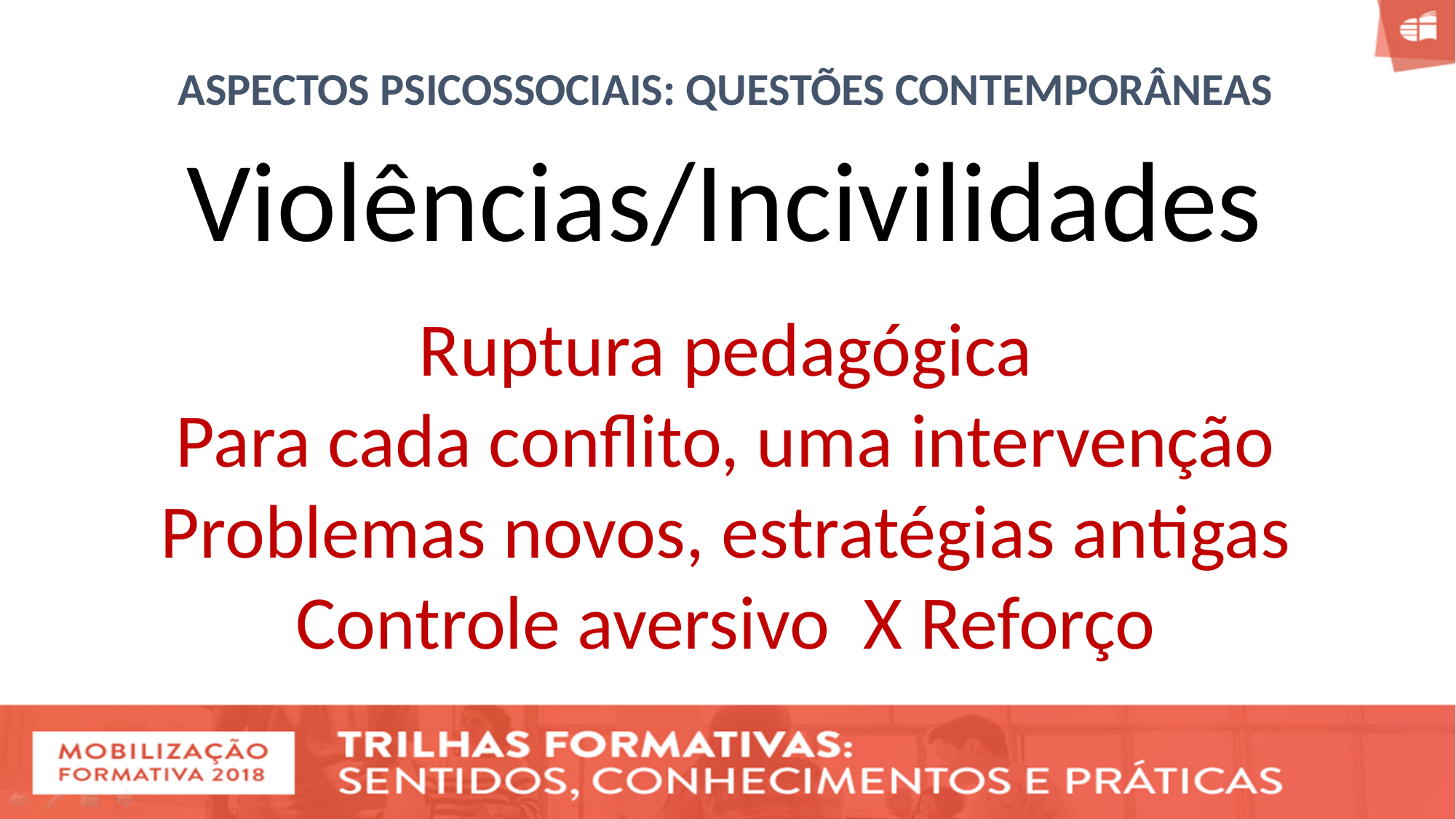

ASPECTOS PSICOSSOCIAIS: QUESTÕES CONTEMPORÂNEAS
Violências/Incivilidades
Ruptura pedagógica
Para cada conflito, uma intervenção
Problemas novos, estratégias antigas
Controle aversivo  X Reforço